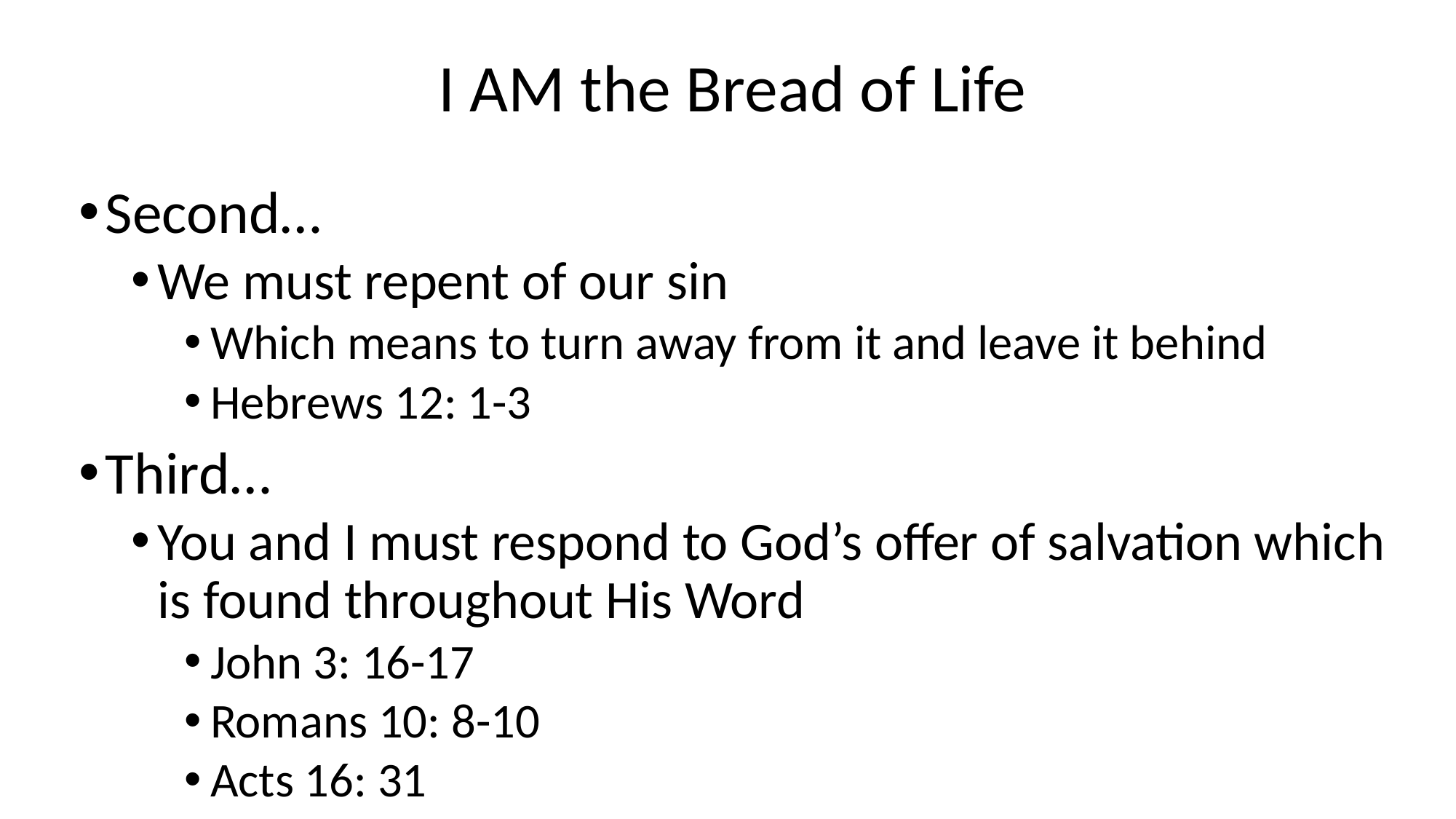

# I AM the Bread of Life
Second…
We must repent of our sin
Which means to turn away from it and leave it behind
Hebrews 12: 1-3
Third…
You and I must respond to God’s offer of salvation which is found throughout His Word
John 3: 16-17
Romans 10: 8-10
Acts 16: 31